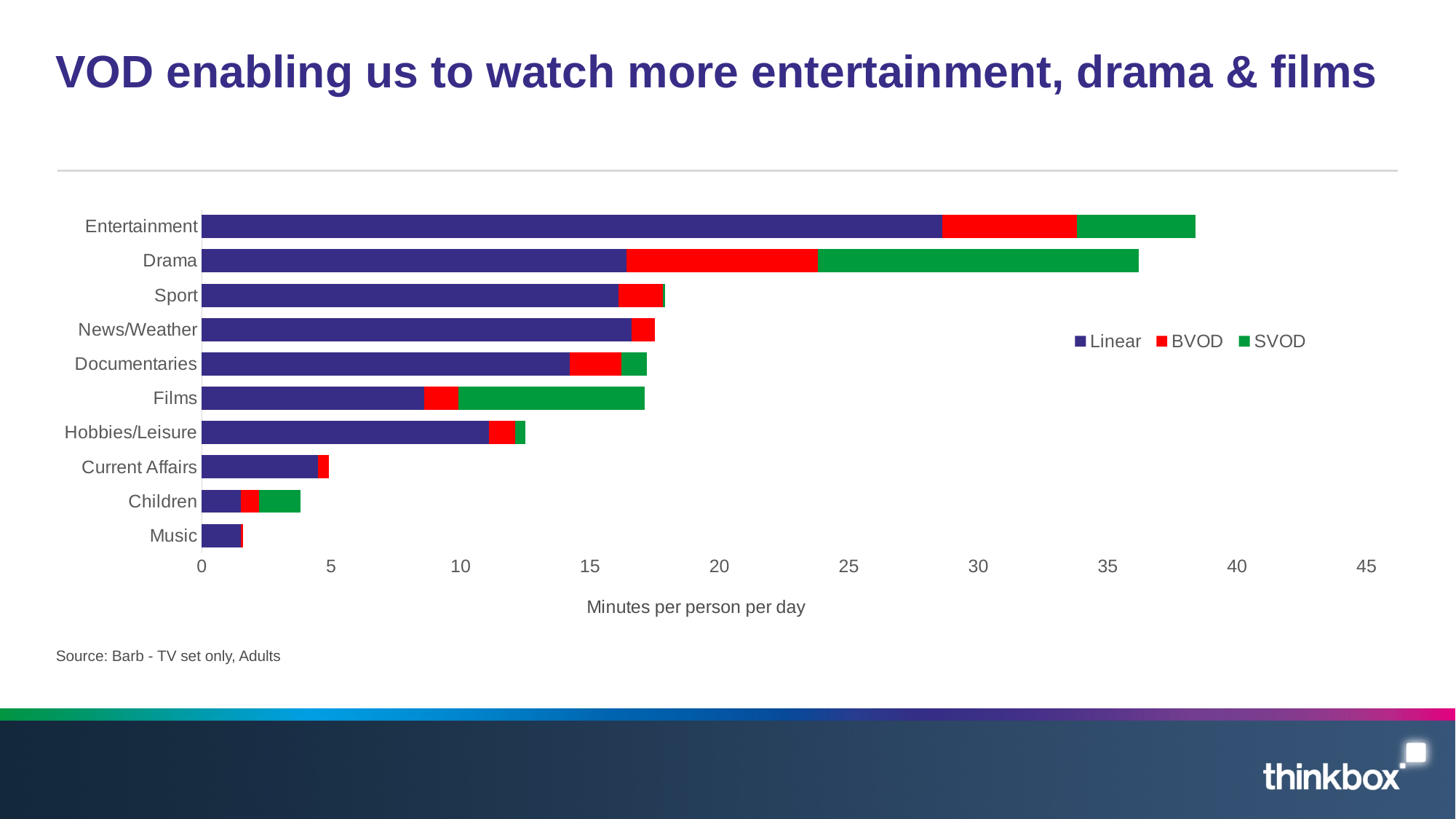

# VOD enabling us to watch more entertainment, drama & films

### Chart

| Category | Linear | BVOD | SVOD |
|---|---|---|---|
| Music | 1.5 | 0.1 | 0.0 |
| Children | 1.5 | 0.7 | 1.6 |
| Current Affairs | 4.5 | 0.4 | 0.0 |
| Hobbies/Leisure | 11.1 | 1.0 | 0.4 |
| Films | 8.6 | 1.3 | 7.2 |
| Documentaries | 14.2 | 2.0 | 1.0 |
| News/Weather | 16.6 | 0.9 | 0.0 |
| Sport | 16.1 | 1.7 | 0.1 |
| Drama | 16.4 | 7.4 | 12.4 |
| Entertainment | 28.6 | 5.2 | 4.6 |
Source: Barb - TV set only, Adults